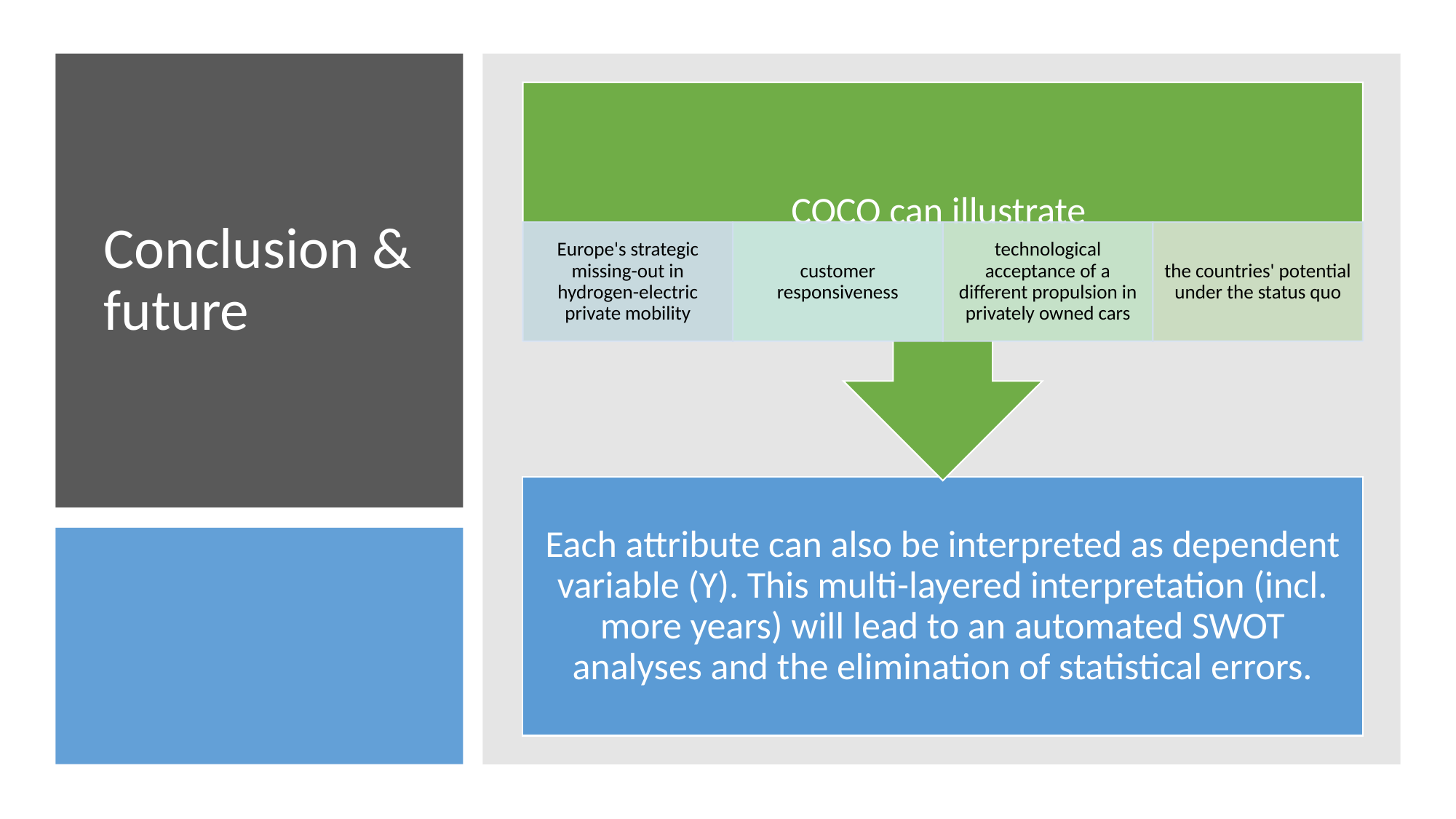

Each attribute can also be interpreted as dependent variable (Y). This multi-layered interpretation (incl. more years) will lead to an automated SWOT analyses and the elimination of statistical errors.
COCO can illustrate
Europe's strategic missing-out in hydrogen-electric private mobility
customer responsiveness
technological acceptance of a different propulsion in privately owned cars
the countries' potential under the status quo
# Conclusion & future